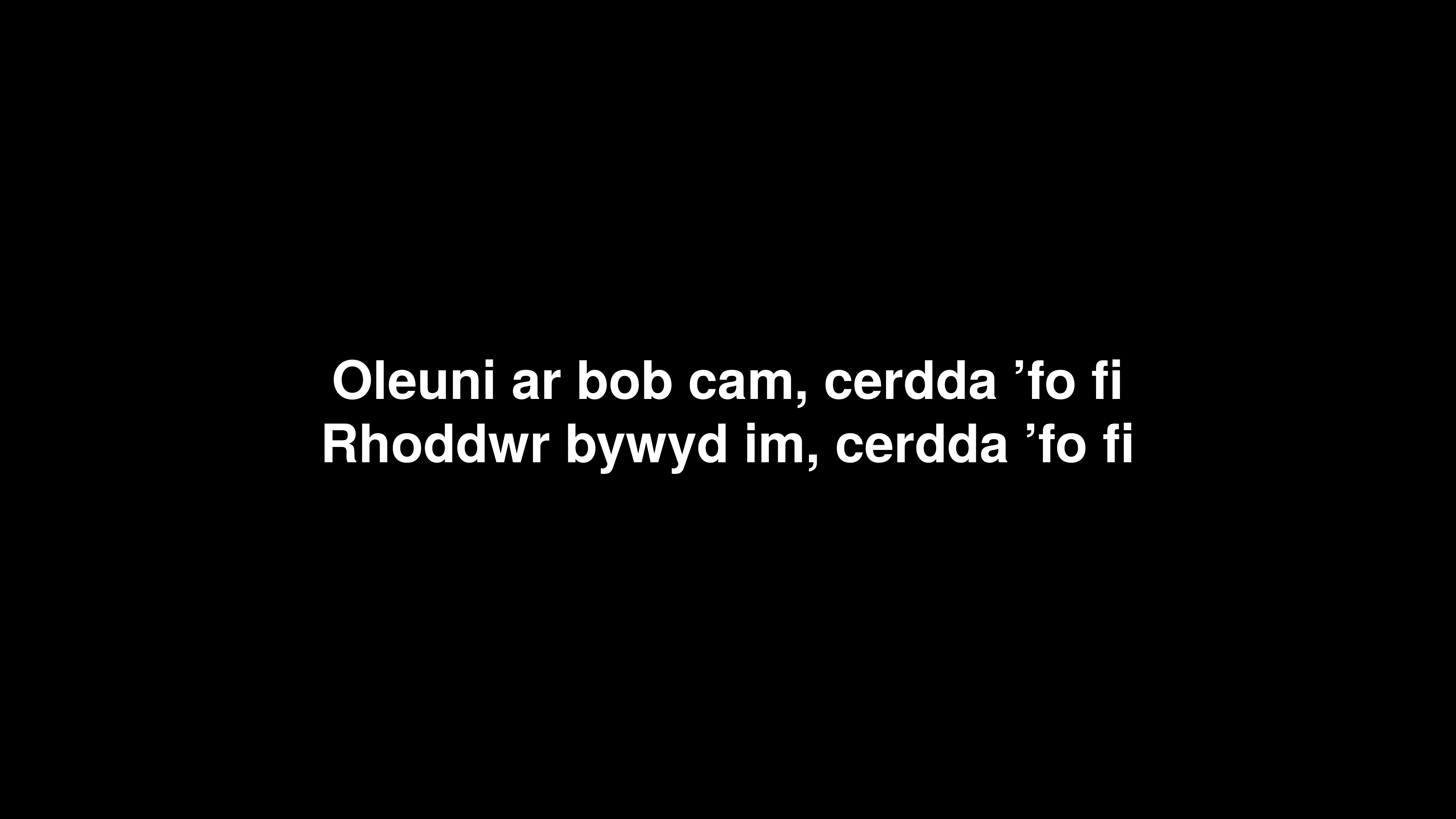

Oleuni ar bob cam, cerdda ’fo fi
Rhoddwr bywyd im, cerdda ’fo fi